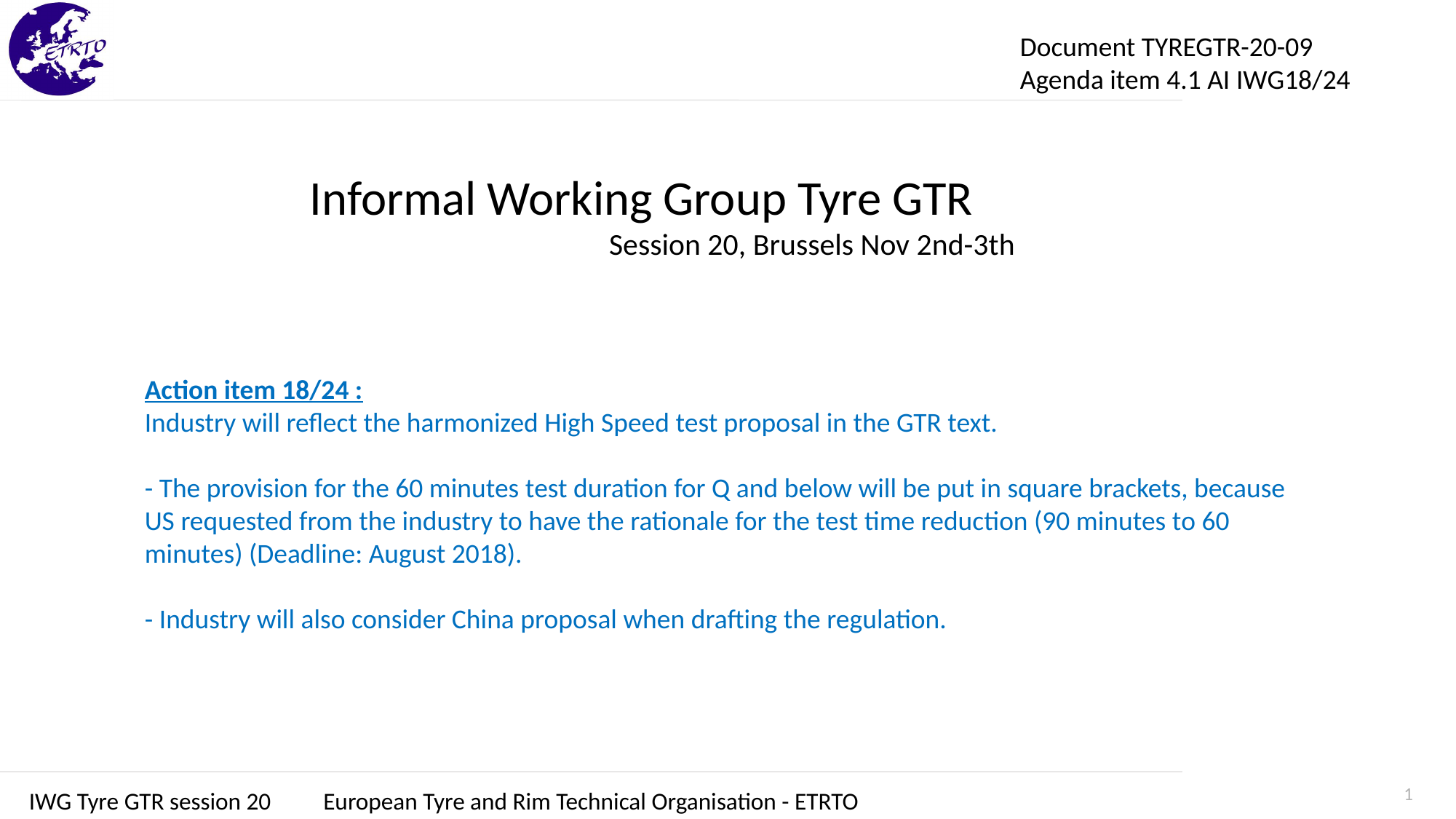

Document TYREGTR-20-09
Agenda item 4.1 AI IWG18/24
Informal Working Group Tyre GTR
Session 20, Brussels Nov 2nd-3th
Action item 18/24 :
Industry will reflect the harmonized High Speed test proposal in the GTR text.
- The provision for the 60 minutes test duration for Q and below will be put in square brackets, because US requested from the industry to have the rationale for the test time reduction (90 minutes to 60 minutes) (Deadline: August 2018).
- Industry will also consider China proposal when drafting the regulation.
1